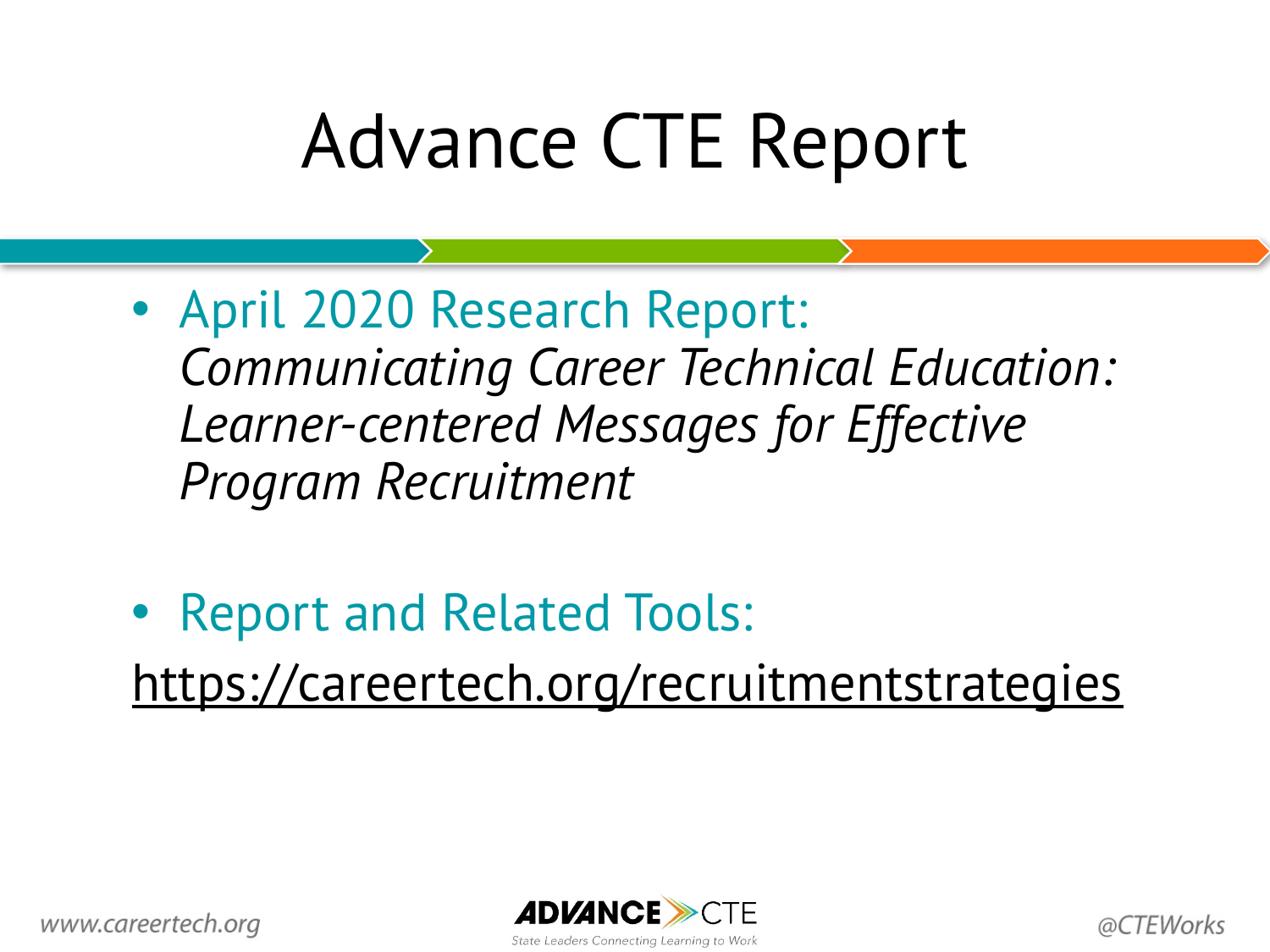

# Advance CTE Report
April 2020 Research Report: Communicating Career Technical Education: Learner-centered Messages for Effective Program Recruitment

Report and Related Tools:
https://careertech.org/recruitmentstrategies